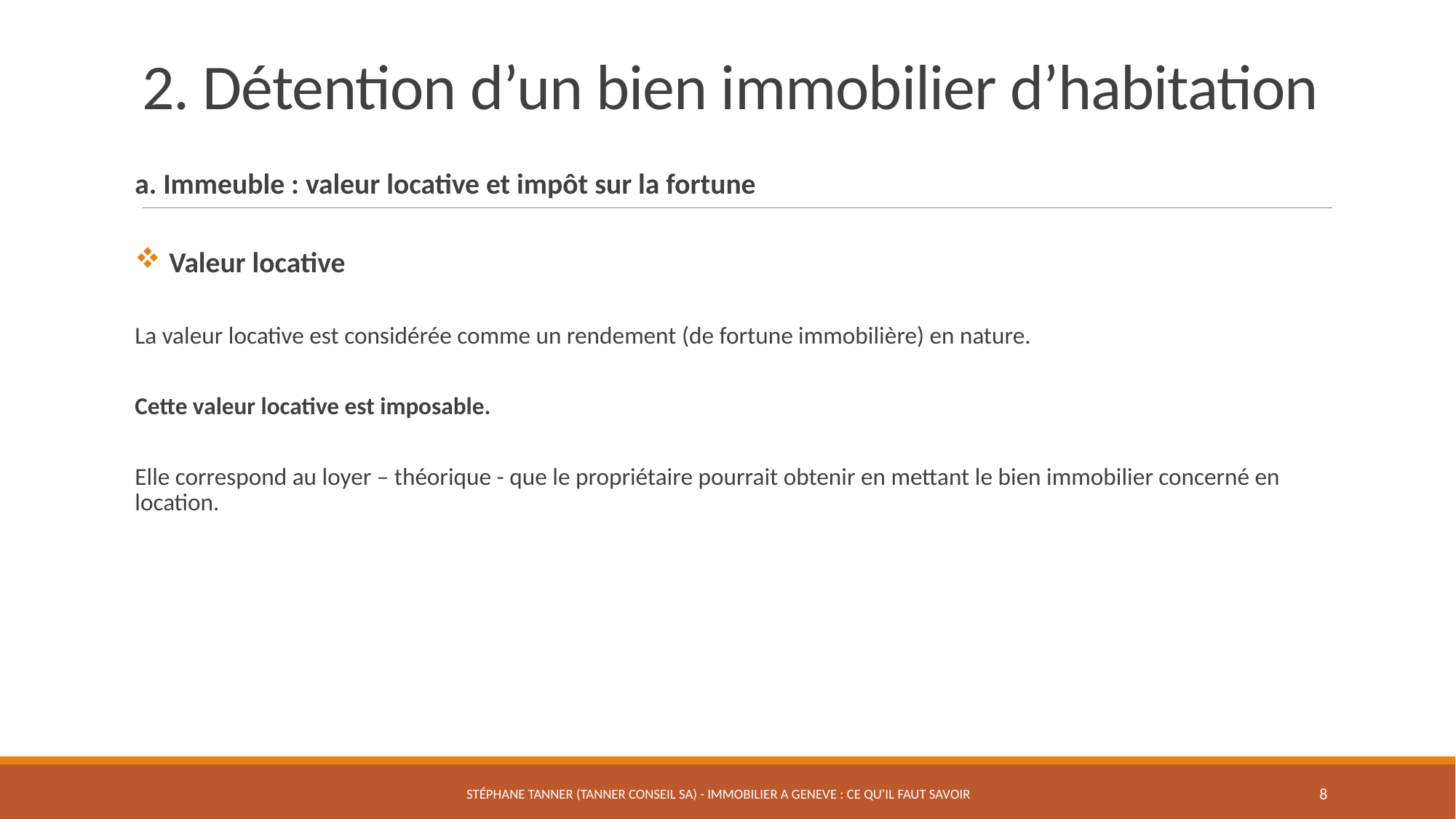

# 2. Détention d’un bien immobilier d’habitation

a. Immeuble : valeur locative et impôt sur la fortune

Valeur locative

La valeur locative est considérée comme un rendement (de fortune immobilière) en nature.

Cette valeur locative est imposable.

Elle correspond au loyer – théorique - que le propriétaire pourrait obtenir en mettant le bien immobilier concerné en location.
Stéphane Tanner (Tanner Conseil SA) - IMMOBILIER A GENEVE : CE QU’IL FAUT SAVOIR
8